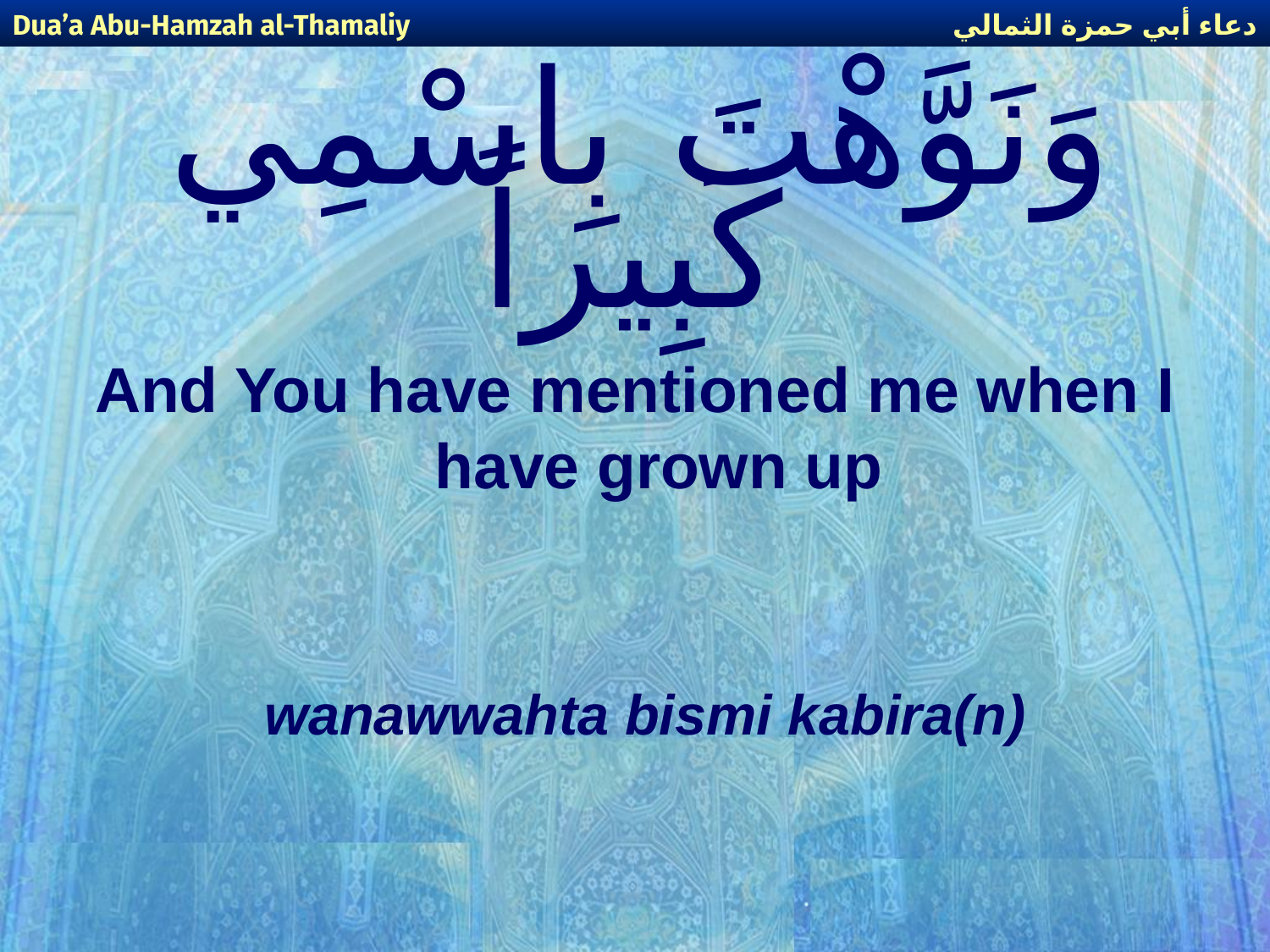

دعاء أبي حمزة الثمالي
Dua’a Abu-Hamzah al-Thamaliy
# وَنَوَّهْتَ بِاسْمِي كَبِيراً
And You have mentioned me when I have grown up
wanawwahta bismi kabira(n)